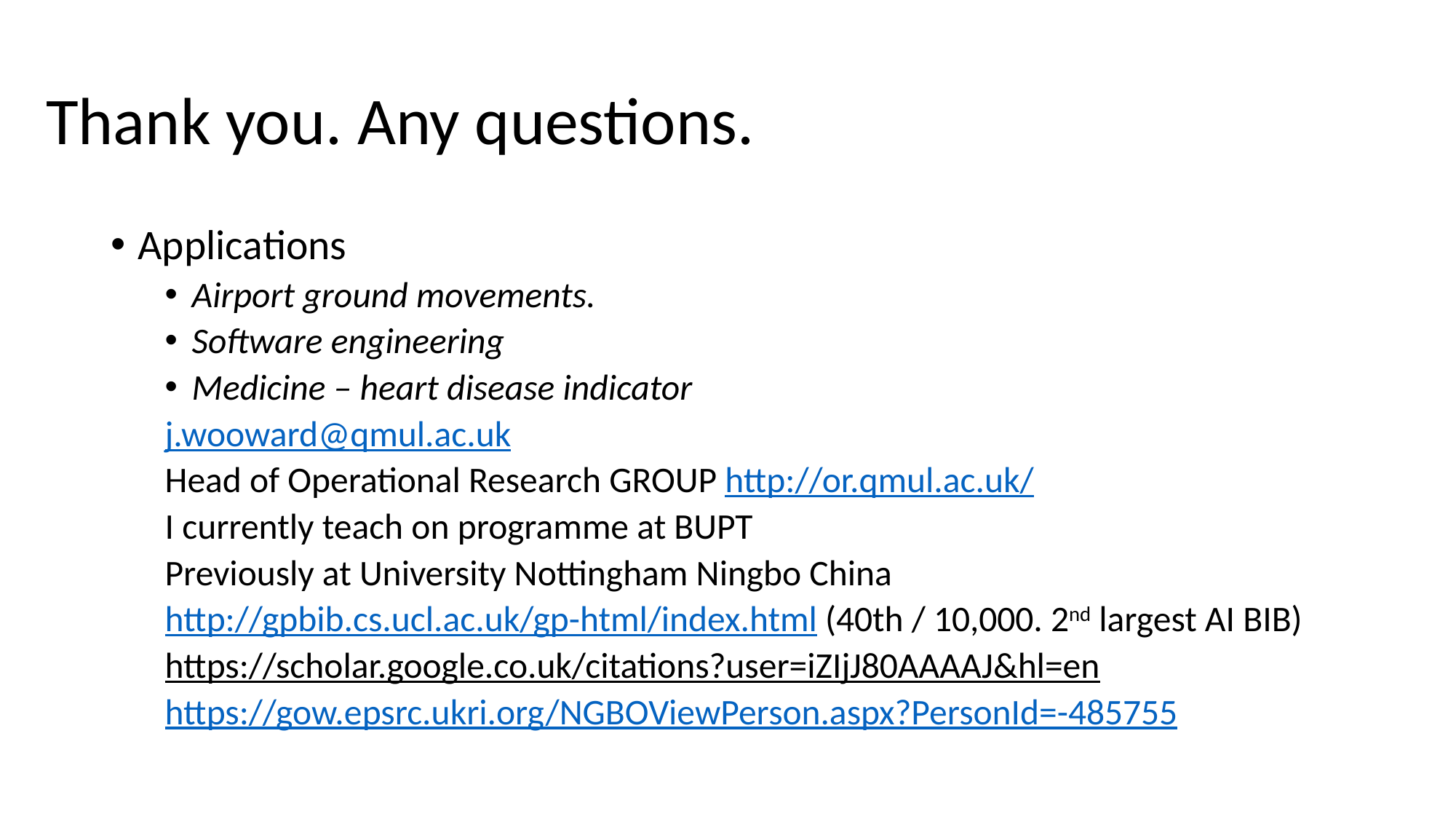

# Thank you. Any questions.
Applications
Airport ground movements.
Software engineering
Medicine – heart disease indicator
j.wooward@qmul.ac.uk
Head of Operational Research GROUP http://or.qmul.ac.uk/
I currently teach on programme at BUPT
Previously at University Nottingham Ningbo China
http://gpbib.cs.ucl.ac.uk/gp-html/index.html (40th / 10,000. 2nd largest AI BIB)
https://scholar.google.co.uk/citations?user=iZIjJ80AAAAJ&hl=en
https://gow.epsrc.ukri.org/NGBOViewPerson.aspx?PersonId=-485755